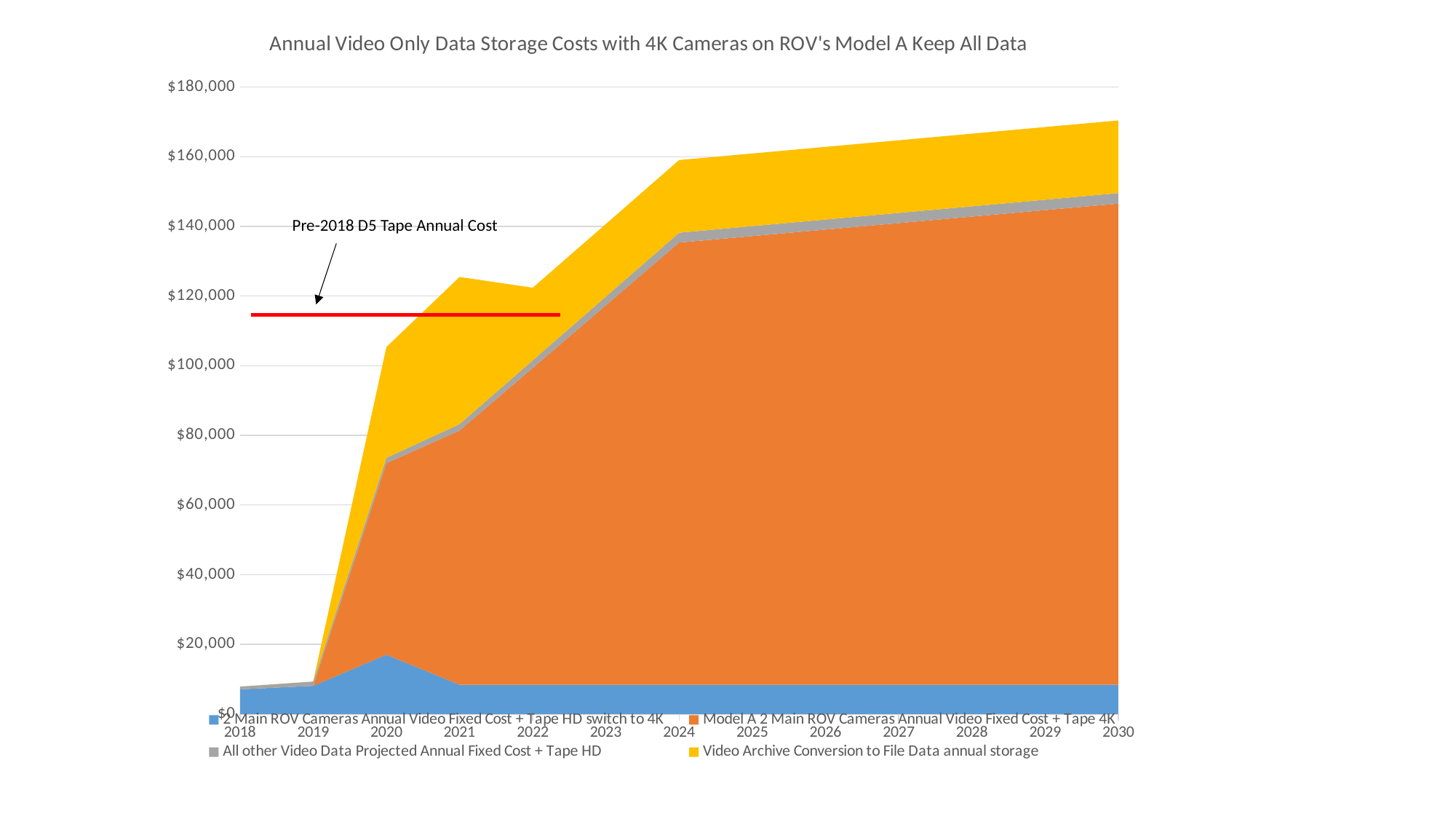

### Chart: Annual Video Only Data Storage Costs with 4K Cameras on ROV's Model A Keep All Data

| Category | 2 Main ROV Cameras Annual Video Fixed Cost + Tape HD switch to 4K | Model A 2 Main ROV Cameras Annual Video Fixed Cost + Tape 4K | All other Video Data Projected Annual Fixed Cost + Tape HD | Video Archive Conversion to File Data annual storage  |
|---|---|---|---|---|
| 2018 | 7069.552941176471 | 0.0 | 785.5058823529412 | 0.0 |
| 2019 | 8077.438588235296 | 0.0 | 1229.369411764706 | 0.0 |
| 2020 | 17034.33017647059 | 54953.99152941177 | 1547.7854411764706 | 31833.808068705883 |
| 2021 | 8406.18317647059 | 72955.11105882353 | 1866.2014705882352 | 42261.516196411765 |
| 2022 | 8406.18317647059 | 90956.23058823531 | 2184.6175000000003 | 20855.416255411765 |
| 2023 | 8406.18317647059 | 108957.35011764706 | 2503.033529411765 | 20855.416255411765 |
| 2024 | 8406.18317647059 | 126958.46964705881 | 2821.4495588235295 | 20855.416255411765 |
| 2025 | 8406.18317647059 | 128822.08757053196 | 2854.414498507606 | 20855.416255411765 |
| 2026 | 8406.18317647059 | 130685.70549400509 | 2887.3794381916823 | 20855.416255411765 |
| 2027 | 8406.18317647059 | 132549.3234174782 | 2920.3443778757587 | 20855.416255411765 |
| 2028 | 8406.18317647059 | 134412.94134095134 | 2953.309317559835 | 20855.416255411765 |
| 2029 | 8406.18317647059 | 136276.55926442446 | 2986.2742572439115 | 20855.416255411765 |
| 2030 | 8406.18317647059 | 138140.17718789756 | 3019.239196927988 | 20855.416255411765 |
Pre-2018 D5 Tape Annual Cost